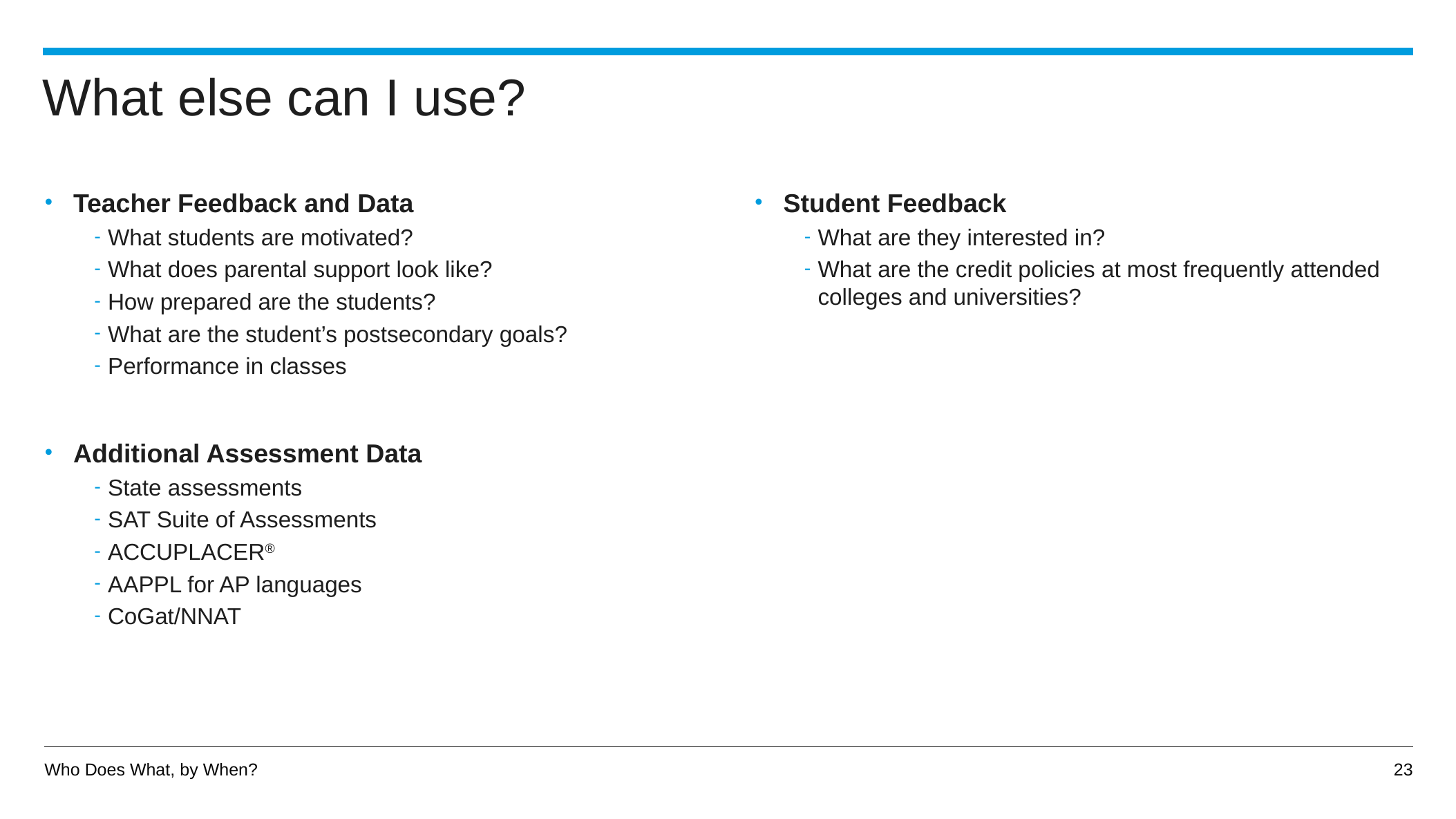

# What else can I use?
Teacher Feedback and Data
What students are motivated?
What does parental support look like?
How prepared are the students?
What are the student’s postsecondary goals?
Performance in classes

Additional Assessment Data
State assessments
SAT Suite of Assessments
ACCUPLACER®
AAPPL for AP languages
CoGat/NNAT
Student Feedback
What are they interested in?
What are the credit policies at most frequently attended colleges and universities?